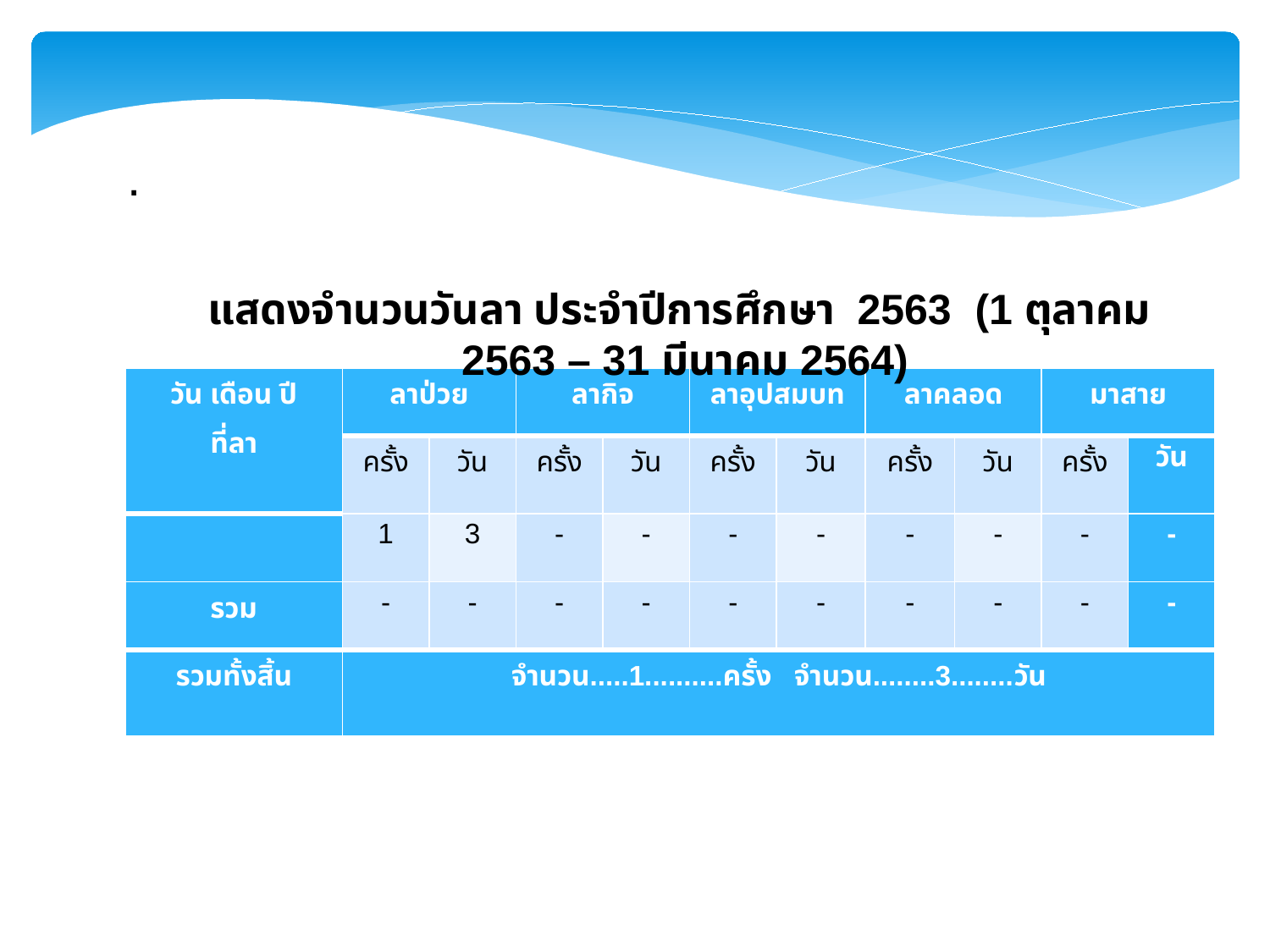

.
แสดงจำนวนวันลา ประจำปีการศึกษา  2563  (1 ตุลาคม  2563 – 31 มีนาคม 2564)

| วัน เดือน ปี ที่ลา | ลาป่วย |  | ลากิจ |  | ลาอุปสมบท |  | ลาคลอด |  | มาสาย |  |
| --- | --- | --- | --- | --- | --- | --- | --- | --- | --- | --- |
|  | ครั้ง | วัน | ครั้ง | วัน | ครั้ง | วัน | ครั้ง | วัน | ครั้ง | วัน |
| ‎ | 1 | 3 | - | - | - | - | - | - | - | - |
| รวม | - | - | - | - | - | - | - | - | - | - |
| รวมทั้งสิ้น | จำนวน.....1..........ครั้ง จำนวน........3........วัน |  |  |  |  |  |  |  |  |  |